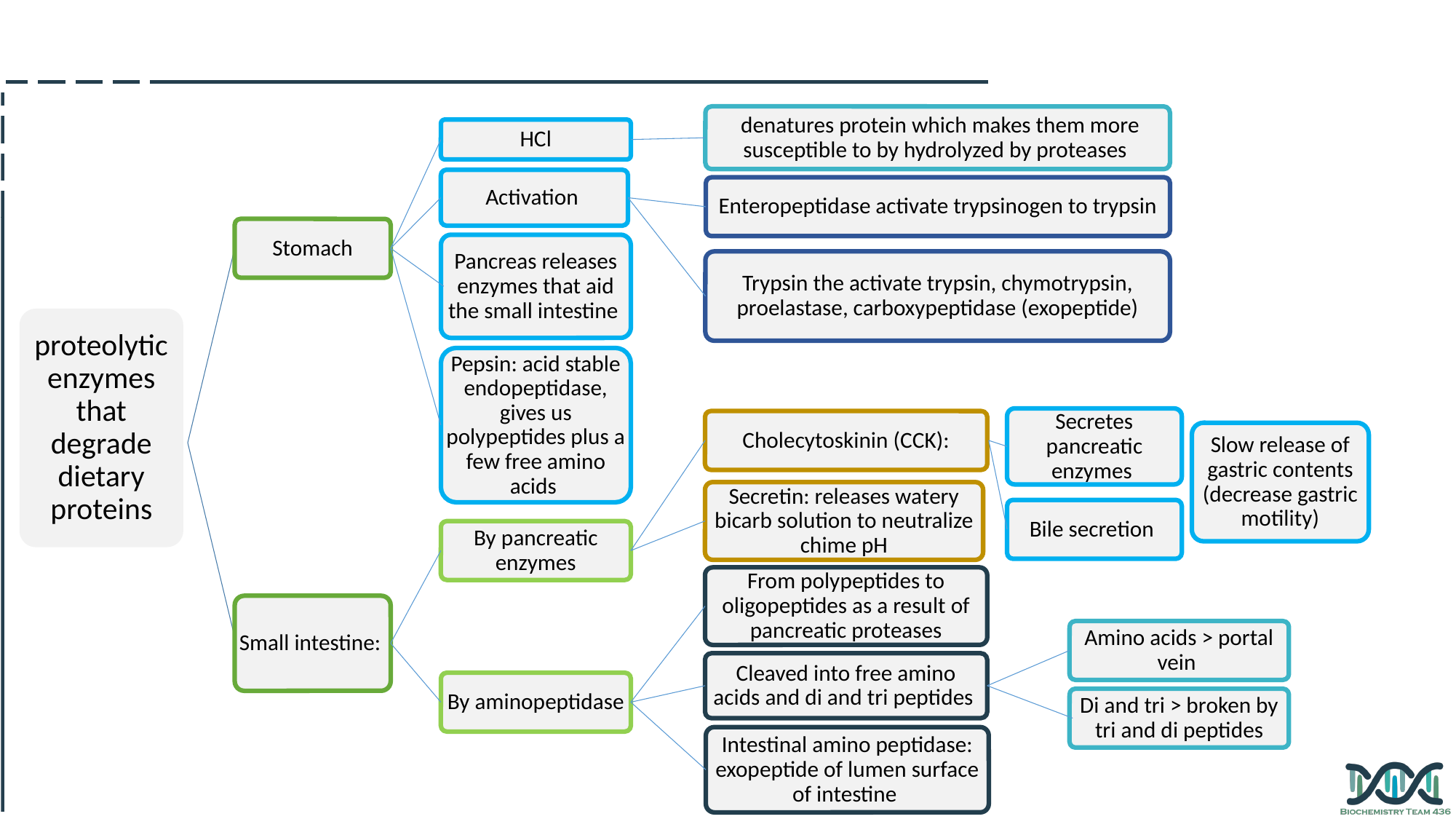

denatures protein which makes them more susceptible to by hydrolyzed by proteases

HCl

Activation

Enteropeptidase activate trypsinogen to trypsin

Stomach

Pancreas releases enzymes that aid the small intestine

Trypsin the activate trypsin, chymotrypsin, proelastase, carboxypeptidase (exopeptide)

proteolytic enzymes that degrade dietary proteins

Pepsin: acid stable endopeptidase, gives us polypeptides plus a few free amino acids

Secretes pancreatic enzymes

Cholecytoskinin (CCK):

Slow release of gastric contents (decrease gastric motility)

Secretin: releases watery bicarb solution to neutralize chime pH

Bile secretion

By pancreatic enzymes

From polypeptides to oligopeptides as a result of pancreatic proteases

Small intestine:

Amino acids > portal vein

Cleaved into free amino acids and di and tri peptides

By aminopeptidase

Di and tri > broken by tri and di peptides

Intestinal amino peptidase: exopeptide of lumen surface of intestine